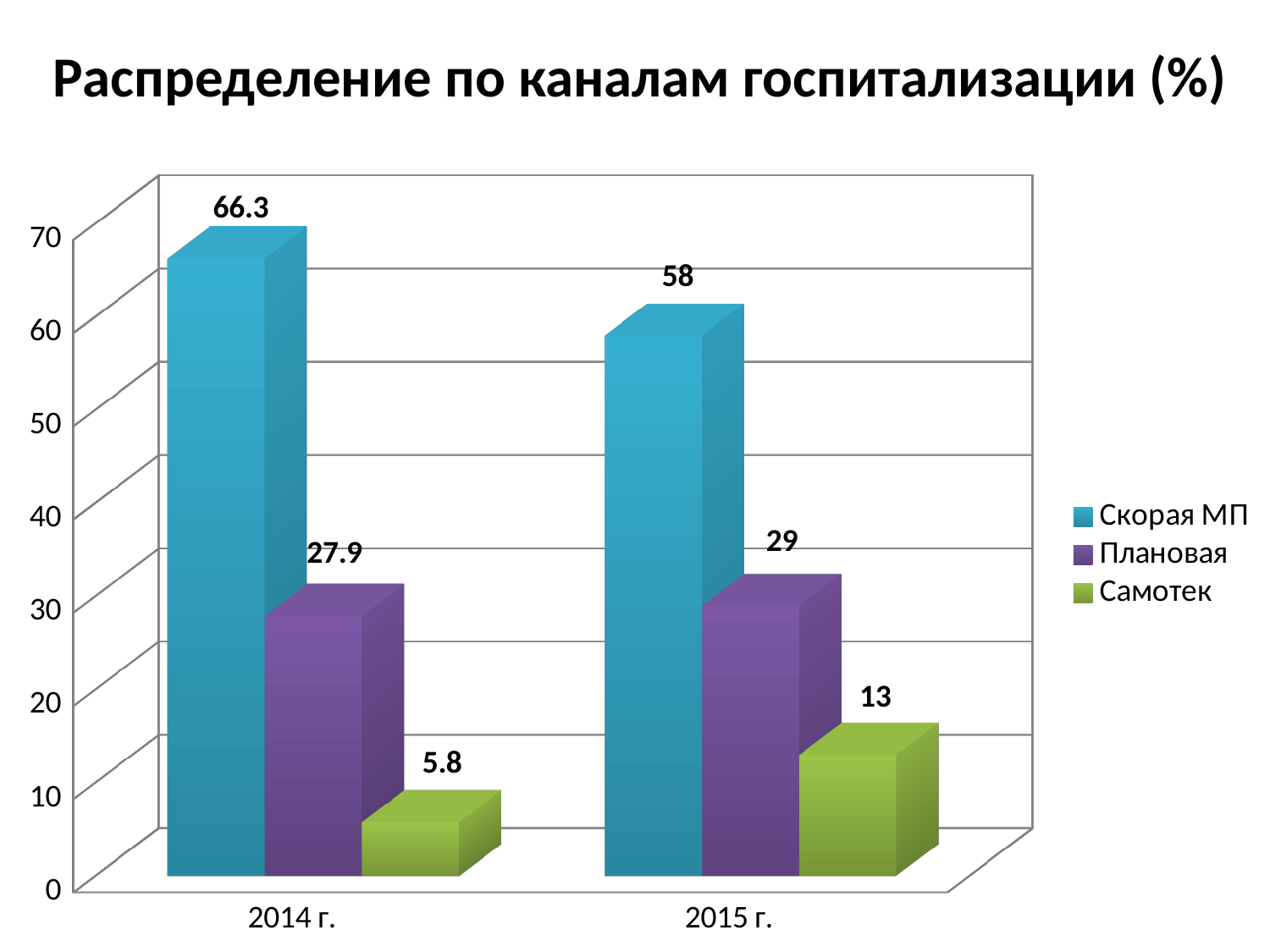

# Распределение по каналам госпитализации (%)

[unsupported chart]